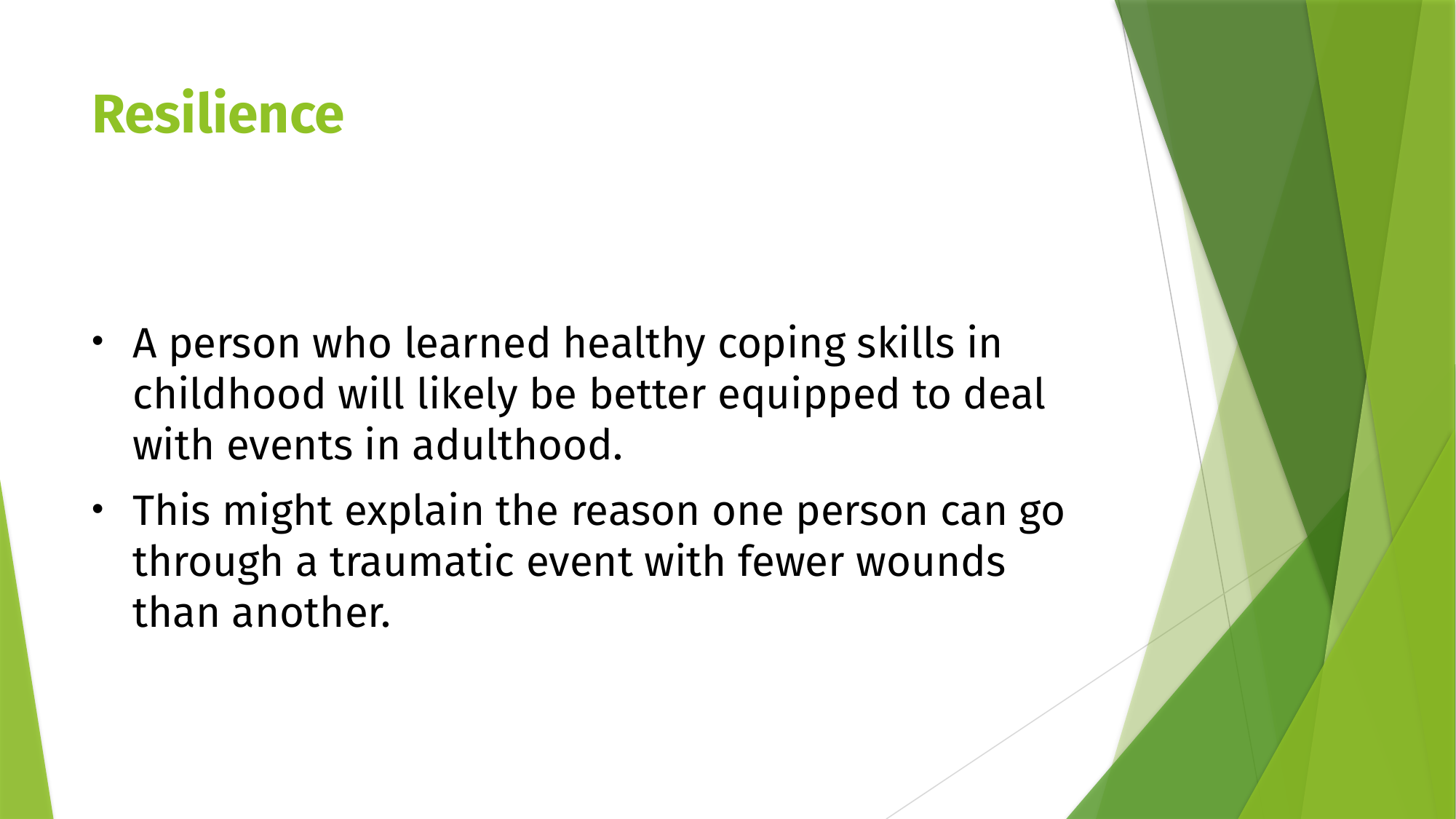

# Resilience

A person who learned healthy coping skills in childhood will likely be better equipped to deal with events in adulthood.
This might explain the reason one person can go through a traumatic event with fewer wounds than another.